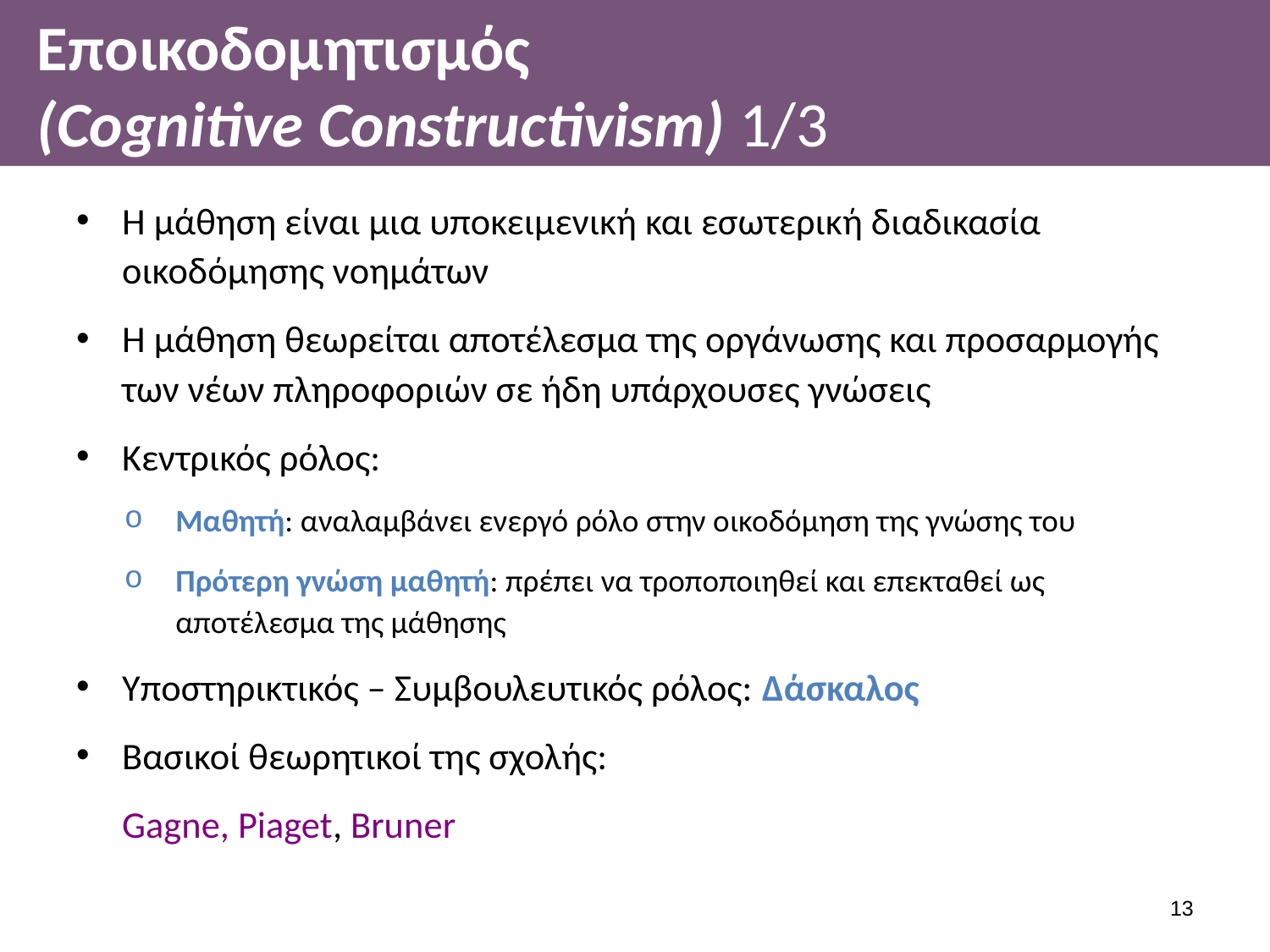

# Εποικοδομητισμός (Cognitive Constructivism) 1/3
Η μάθηση είναι μια υποκειμενική και εσωτερική διαδικασία οικοδόμησης νοημάτων
Η μάθηση θεωρείται αποτέλεσμα της οργάνωσης και προσαρμογής των νέων πληροφοριών σε ήδη υπάρχουσες γνώσεις
Κεντρικός ρόλος:
Μαθητή: αναλαμβάνει ενεργό ρόλο στην οικοδόμηση της γνώσης του
Πρότερη γνώση μαθητή: πρέπει να τροποποιηθεί και επεκταθεί ως αποτέλεσμα της μάθησης
Υποστηρικτικός – Συμβουλευτικός ρόλος: Δάσκαλος
Βασικοί θεωρητικοί της σχολής:
	Gagne, Piaget, Bruner

13